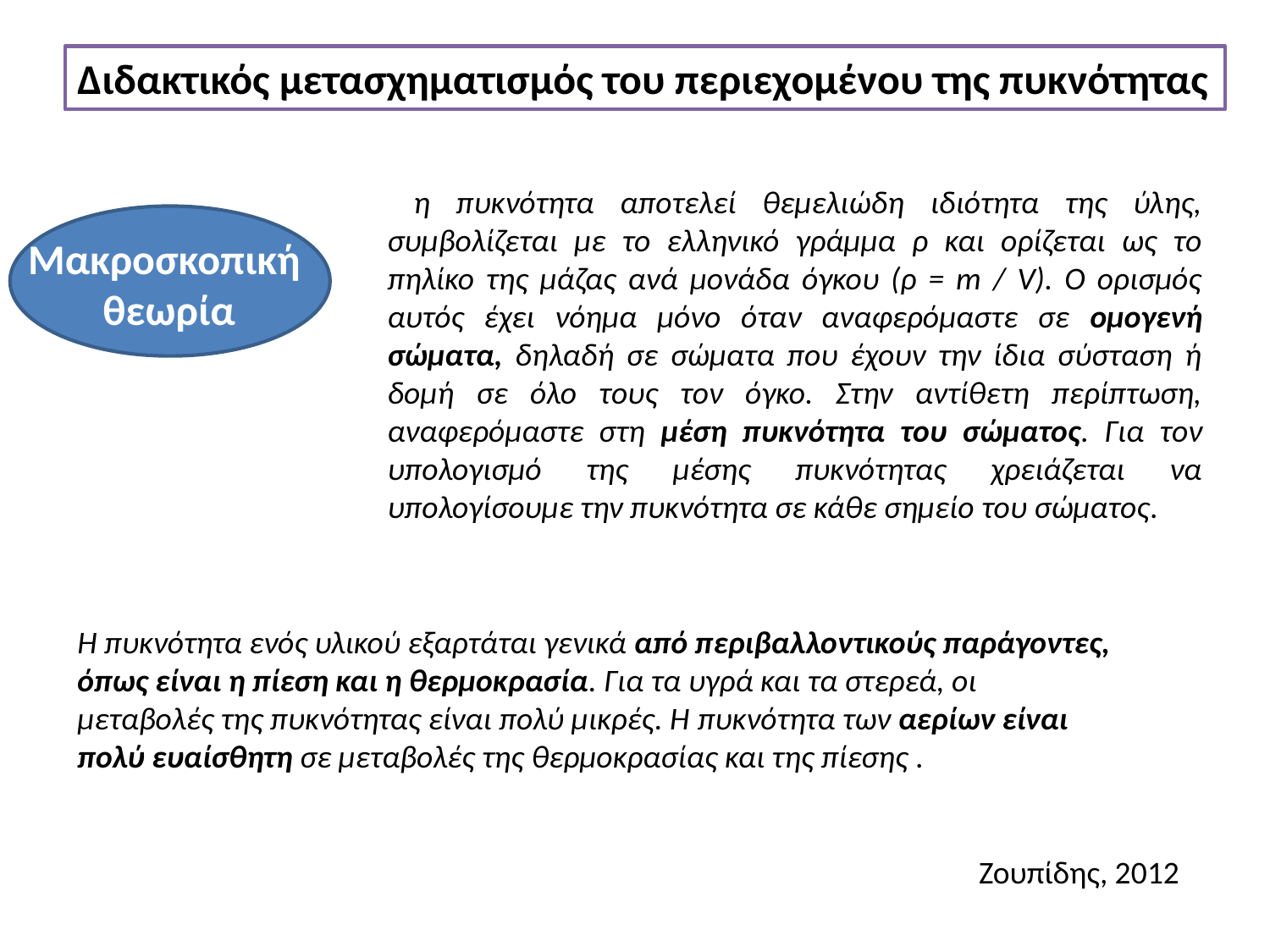

Διδακτικός μετασχηματισμός του περιεχομένου της πυκνότητας
 η πυκνότητα αποτελεί θεμελιώδη ιδιότητα της ύλης, συμβολίζεται με το ελληνικό γράμμα ρ και ορίζεται ως το πηλίκο της μάζας ανά μονάδα όγκου (ρ = m / V). Ο ορισμός αυτός έχει νόημα μόνο όταν αναφερόμαστε σε ομογενή σώματα, δηλαδή σε σώματα που έχουν την ίδια σύσταση ή δομή σε όλο τους τον όγκο. Στην αντίθετη περίπτωση, αναφερόμαστε στη μέση πυκνότητα του σώματος. Για τον υπολογισμό της μέσης πυκνότητας χρειάζεται να υπολογίσουμε την πυκνότητα σε κάθε σημείο του σώματος.

Μακροσκοπική  θεωρία
Η πυκνότητα ενός υλικού εξαρτάται γενικά από περιβαλλοντικούς παράγοντες, όπως είναι η πίεση και η θερμοκρασία. Για τα υγρά και τα στερεά, οι μεταβολές της πυκνότητας είναι πολύ μικρές. Η πυκνότητα των αερίων είναι πολύ ευαίσθητη σε μεταβολές της θερμοκρασίας και της πίεσης .
Ζουπίδης, 2012